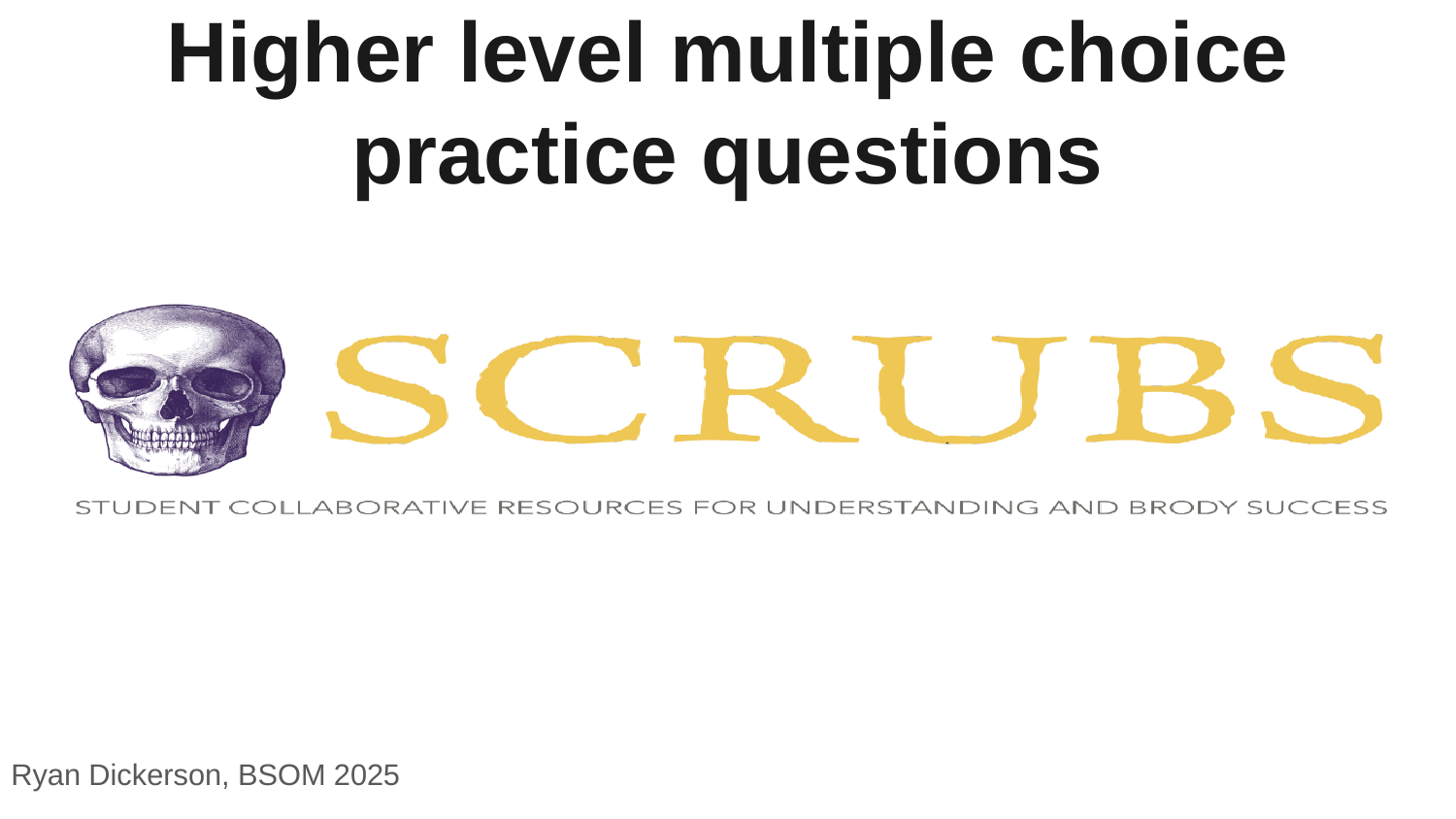

# Higher level multiple choice practice questions
Ryan Dickerson, BSOM 2025